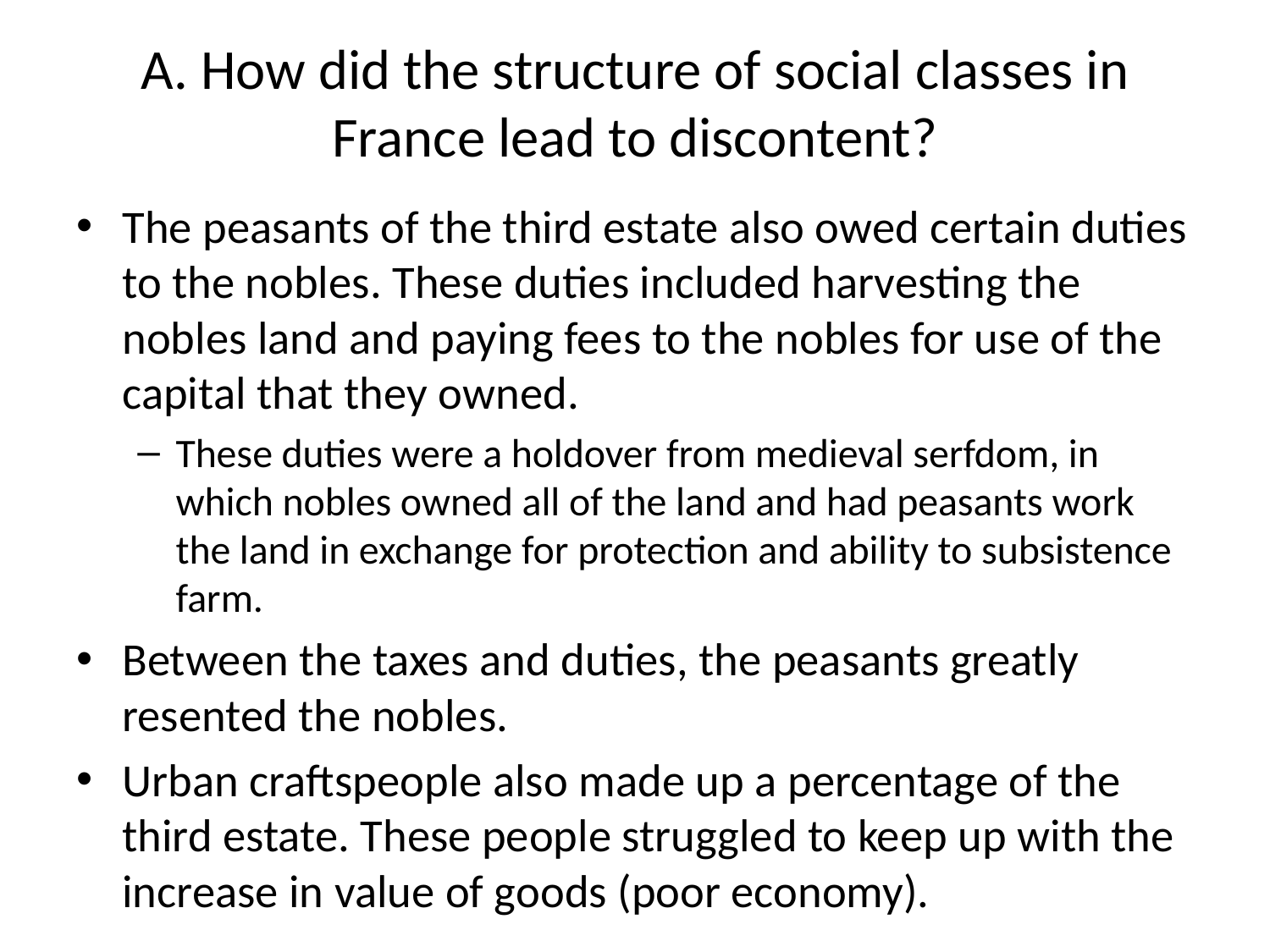

# A. How did the structure of social classes in France lead to discontent?
The peasants of the third estate also owed certain duties to the nobles. These duties included harvesting the nobles land and paying fees to the nobles for use of the capital that they owned.
These duties were a holdover from medieval serfdom, in which nobles owned all of the land and had peasants work the land in exchange for protection and ability to subsistence farm.
Between the taxes and duties, the peasants greatly resented the nobles.
Urban craftspeople also made up a percentage of the third estate. These people struggled to keep up with the increase in value of goods (poor economy).